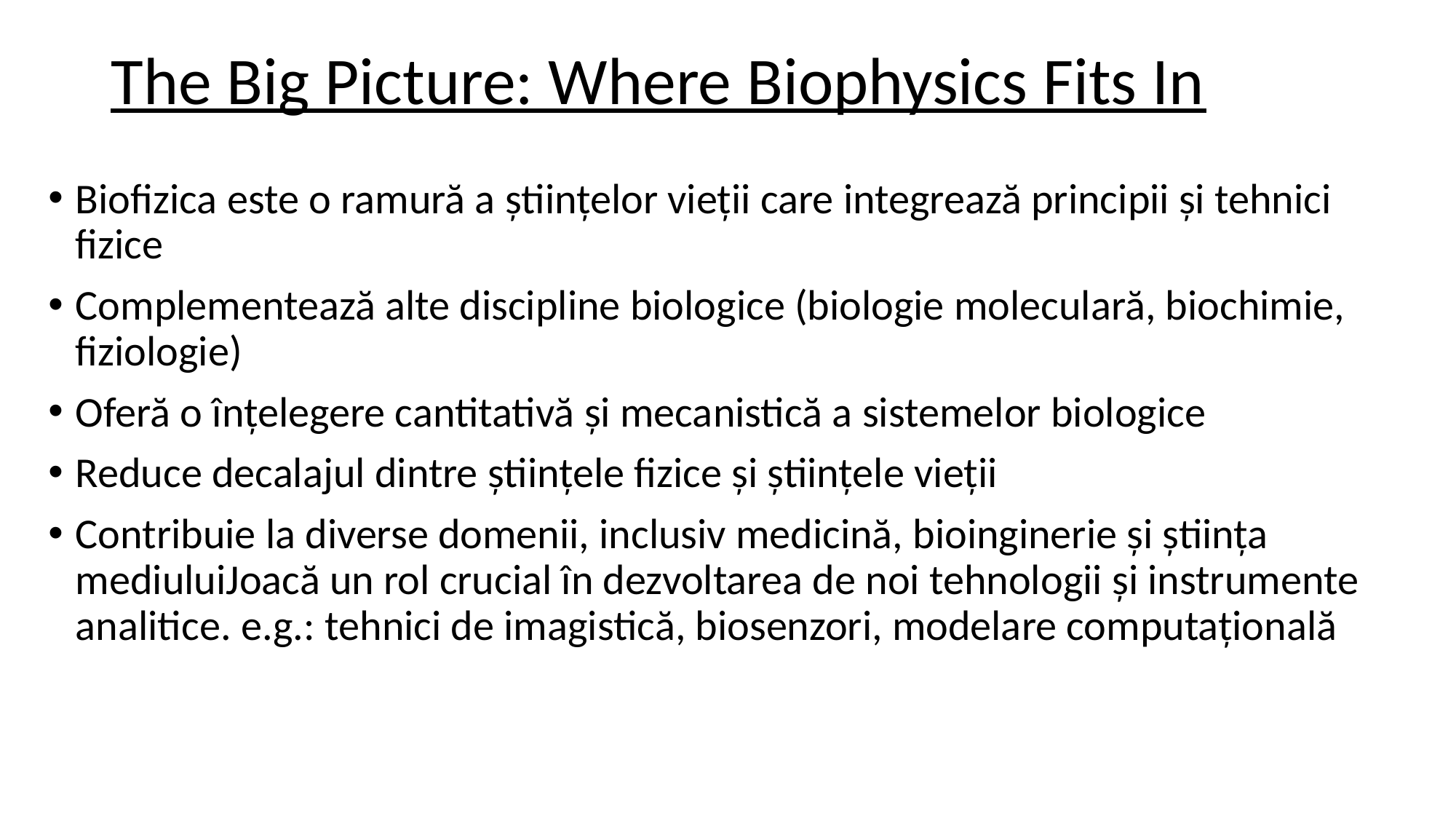

# The Big Picture: Where Biophysics Fits In
Biofizica este o ramură a științelor vieții care integrează principii și tehnici fizice
Complementează alte discipline biologice (biologie moleculară, biochimie, fiziologie)
Oferă o înțelegere cantitativă și mecanistică a sistemelor biologice
Reduce decalajul dintre științele fizice și științele vieții
Contribuie la diverse domenii, inclusiv medicină, bioinginerie și știința mediuluiJoacă un rol crucial în dezvoltarea de noi tehnologii și instrumente analitice. e.g.: tehnici de imagistică, biosenzori, modelare computațională